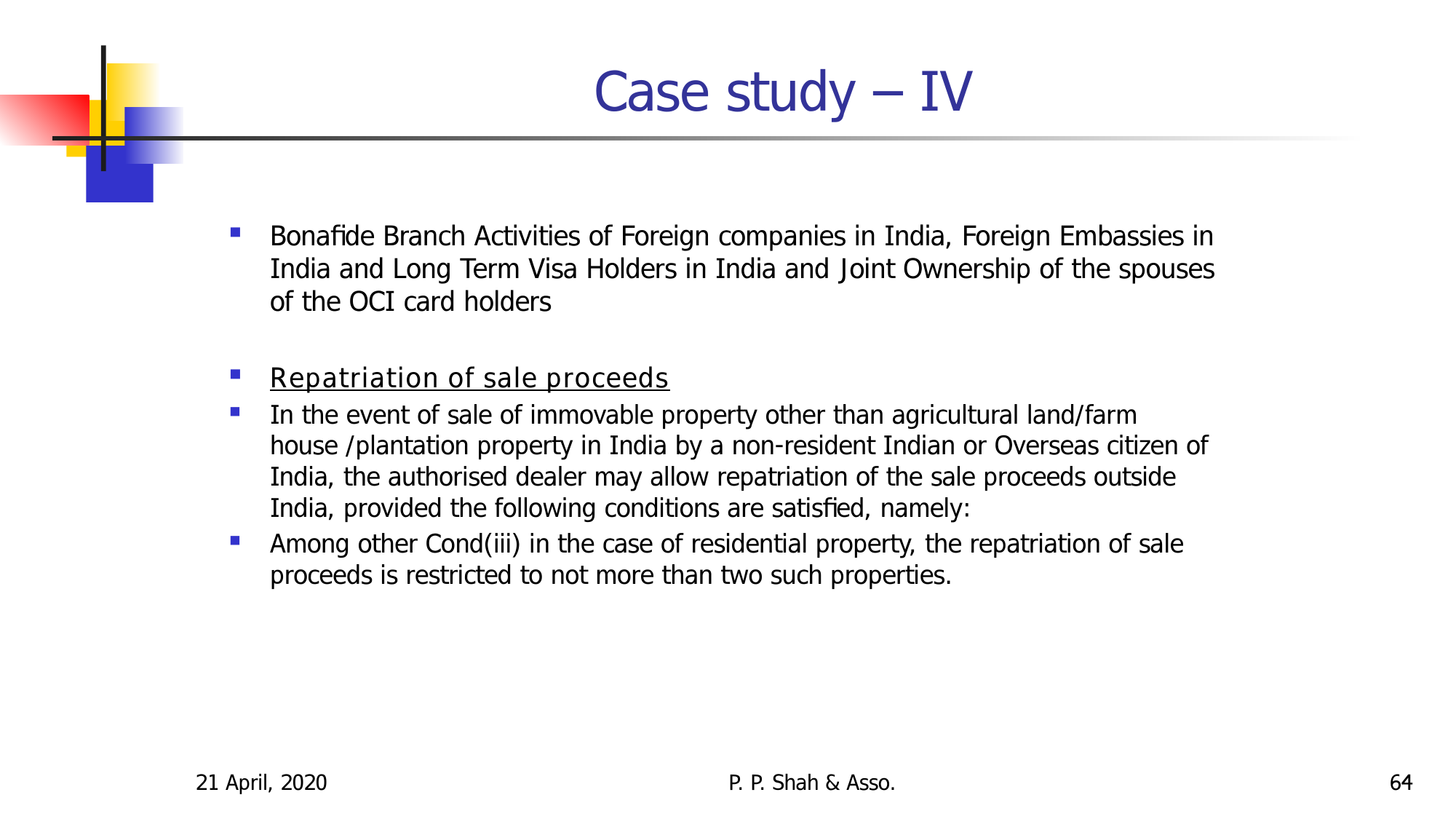

# Case study – IV

Bonafide Branch Activities of Foreign companies in India, Foreign Embassies in India and Long Term Visa Holders in India and Joint Ownership of the spouses of the OCI card holders

Repatriation of sale proceeds
In the event of sale of immovable property other than agricultural land/farm house /plantation property in India by a non-resident Indian or Overseas citizen of India, the authorised dealer may allow repatriation of the sale proceeds outside India, provided the following conditions are satisfied, namely:
Among other Cond(iii) in the case of residential property, the repatriation of sale proceeds is restricted to not more than two such properties.

21 April, 2020
P. P. Shah & Asso.
64